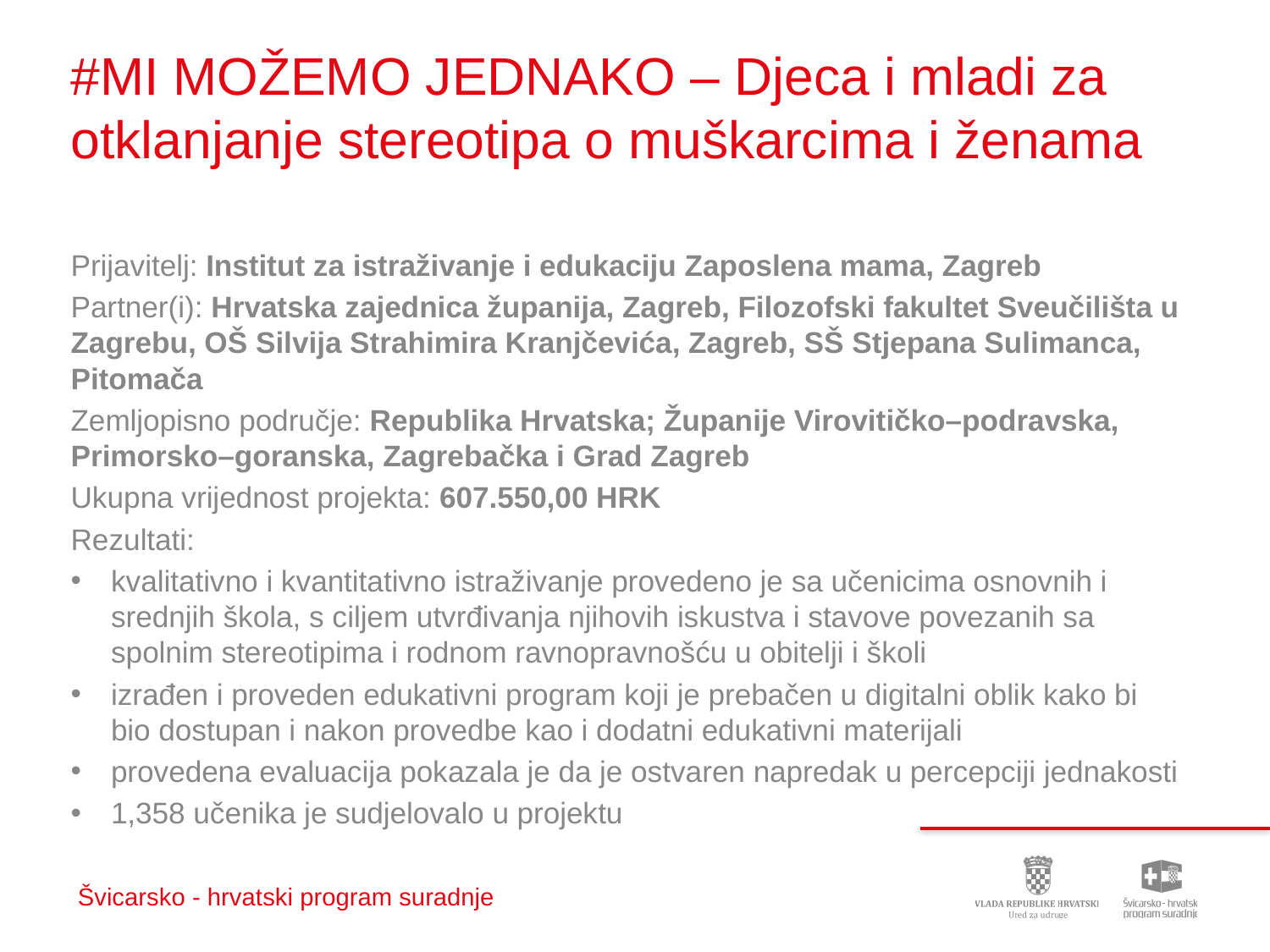

# #MI MOŽEMO JEDNAKO – Djeca i mladi za otklanjanje stereotipa o muškarcima i ženama
Prijavitelj: Institut za istraživanje i edukaciju Zaposlena mama, Zagreb
Partner(i): Hrvatska zajednica županija, Zagreb, Filozofski fakultet Sveučilišta u Zagrebu, OŠ Silvija Strahimira Kranjčevića, Zagreb, SŠ Stjepana Sulimanca, Pitomača
Zemljopisno područje: Republika Hrvatska; Županije Virovitičko–podravska, Primorsko–goranska, Zagrebačka i Grad Zagreb
Ukupna vrijednost projekta: 607.550,00 HRK
Rezultati:
kvalitativno i kvantitativno istraživanje provedeno je sa učenicima osnovnih i srednjih škola, s ciljem utvrđivanja njihovih iskustva i stavove povezanih sa spolnim stereotipima i rodnom ravnopravnošću u obitelji i školi
izrađen i proveden edukativni program koji je prebačen u digitalni oblik kako bi bio dostupan i nakon provedbe kao i dodatni edukativni materijali
provedena evaluacija pokazala je da je ostvaren napredak u percepciji jednakosti
1,358 učenika je sudjelovalo u projektu